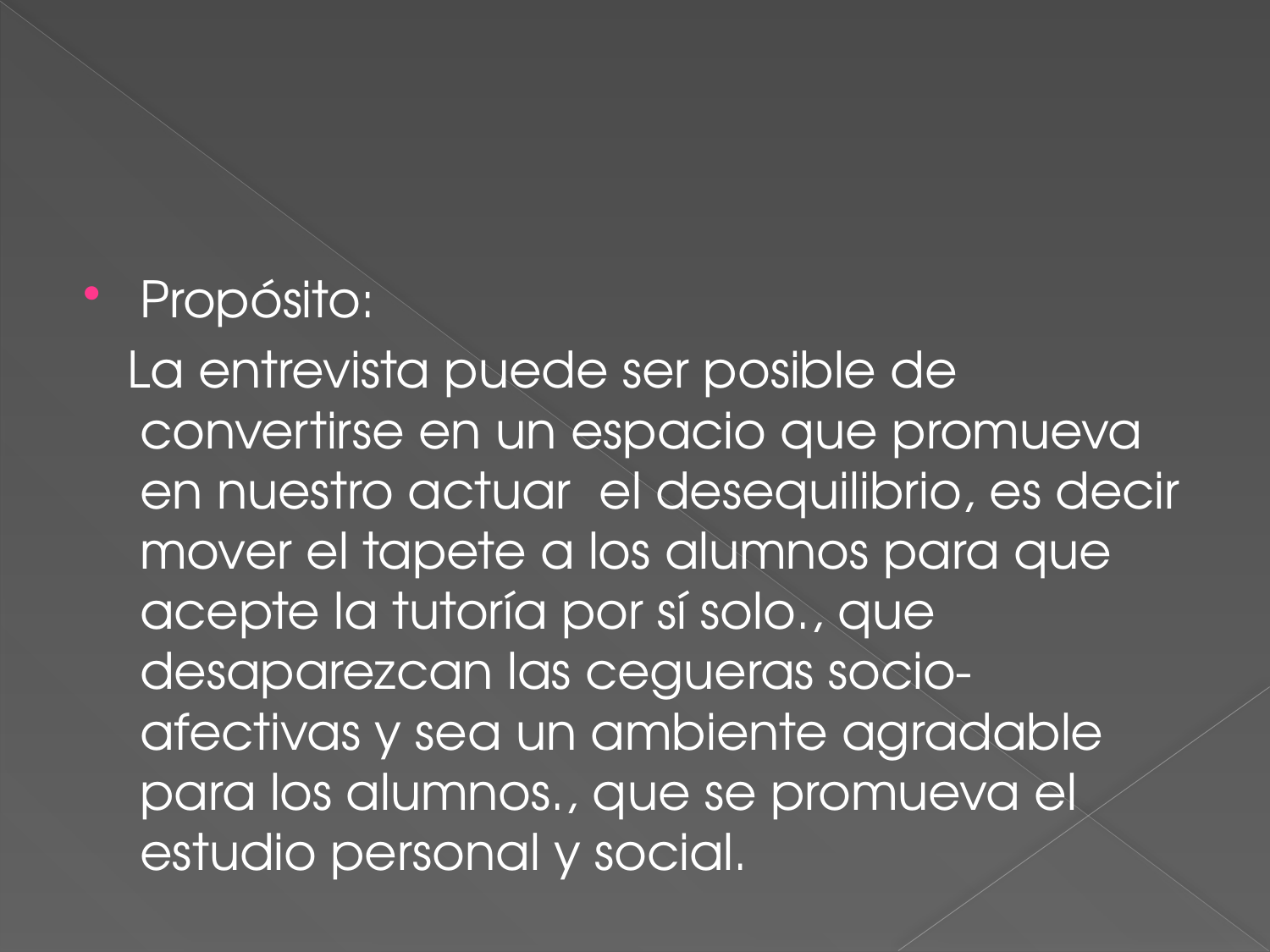

#
Propósito:
   La entrevista puede ser posible de convertirse en un espacio que promueva en nuestro actuar  el desequilibrio, es decir mover el tapete a los alumnos para que acepte la tutoría por sí solo., que desaparezcan las cegueras socio-afectivas y sea un ambiente agradable para los alumnos., que se promueva el estudio personal y social.